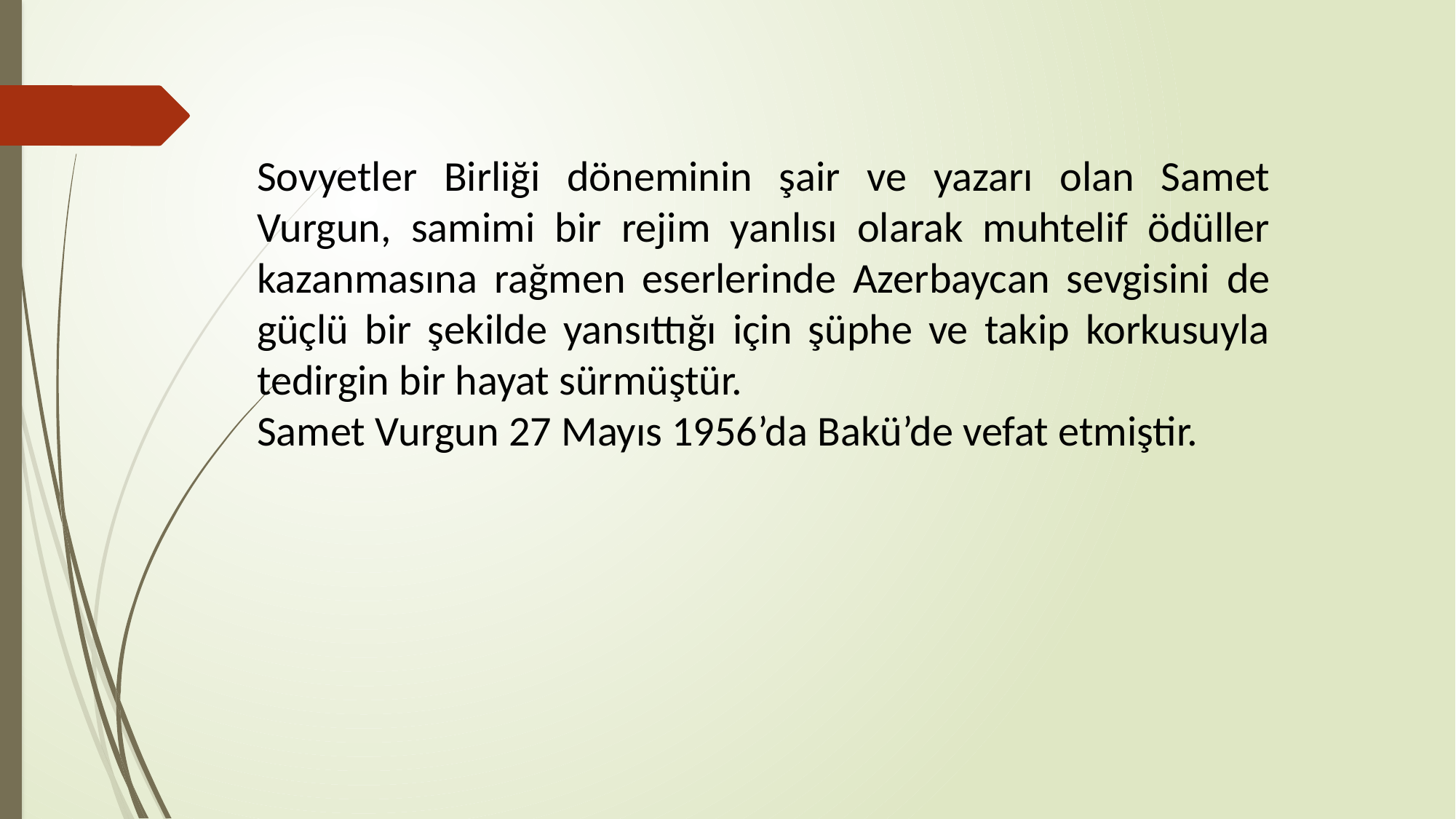

Sovyetler Birliği döneminin şair ve yazarı olan Samet Vurgun, samimi bir rejim yanlısı olarak muhtelif ödüller kazanmasına rağmen eserlerinde Azer­baycan sevgisini de güçlü bir şekilde yansıttığı için şüphe ve takip korkusuyla tedir­gin bir hayat sürmüştür.
Samet Vurgun 27 Mayıs 1956’da Bakü’de vefat etmiştir.